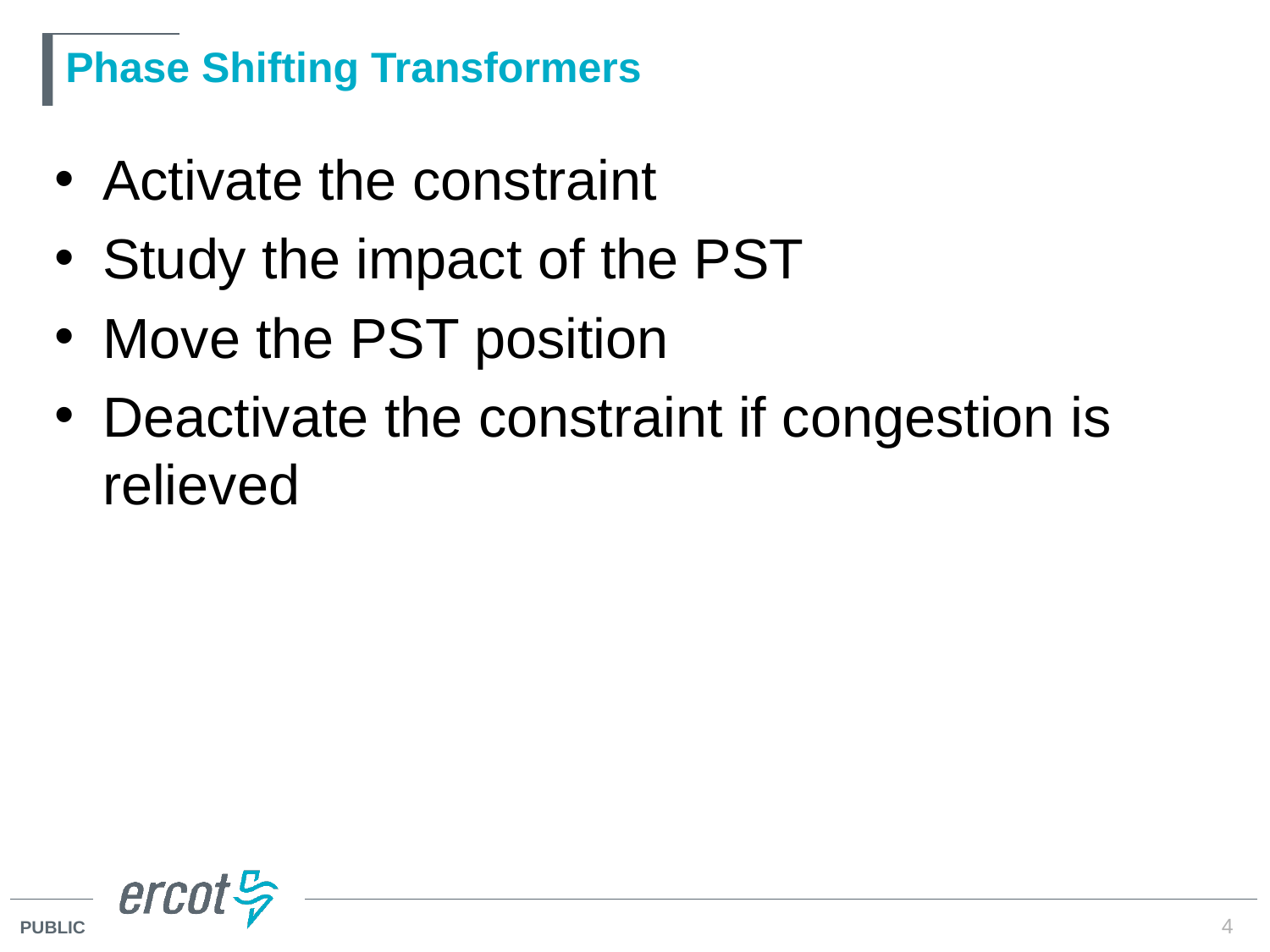

# Phase Shifting Transformers
Activate the constraint
Study the impact of the PST
Move the PST position
Deactivate the constraint if congestion is relieved
4